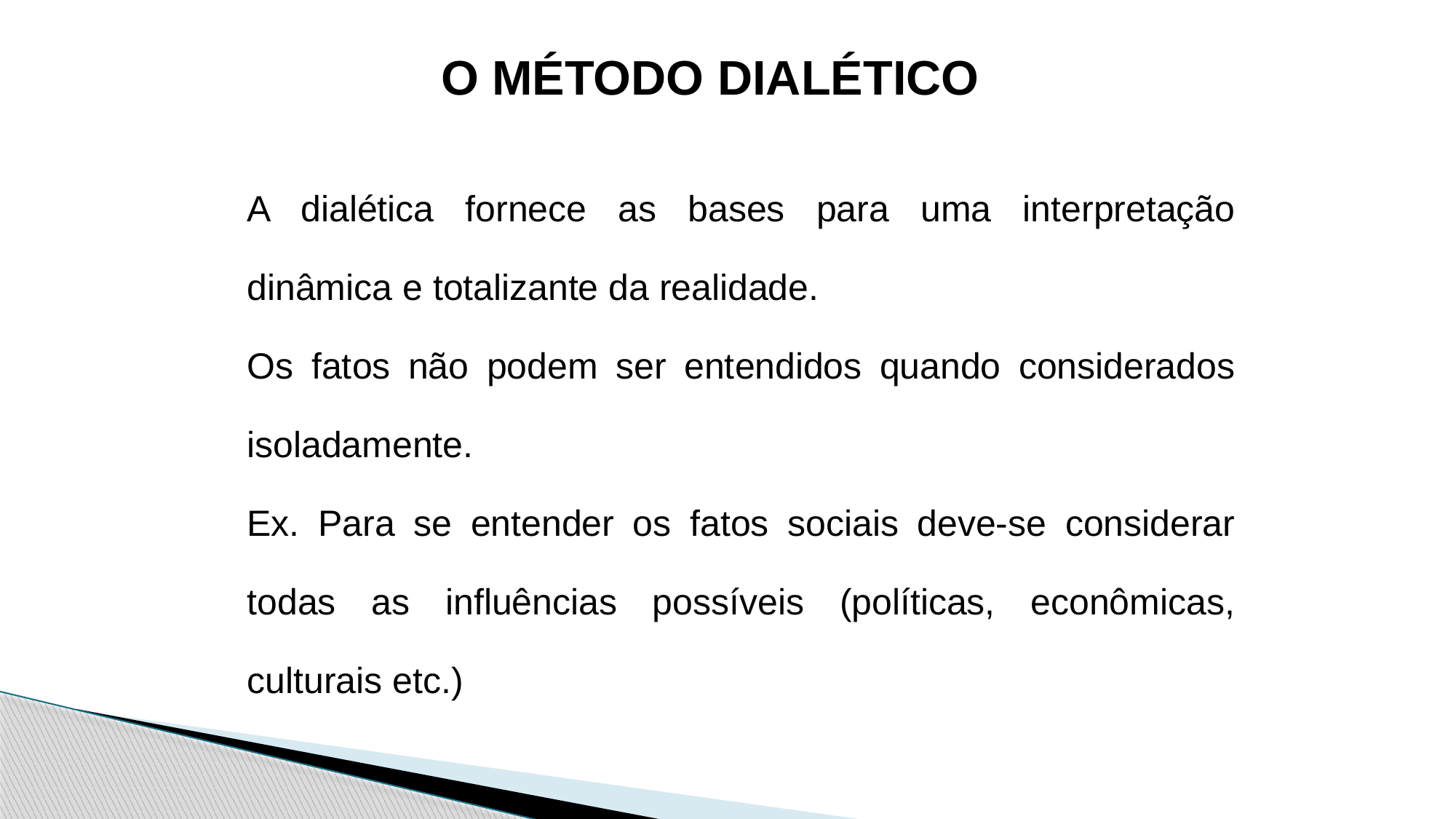

O MÉTODO DIALÉTICO
A dialética fornece as bases para uma interpretação dinâmica e totalizante da realidade.
Os fatos não podem ser entendidos quando considerados isoladamente.
Ex. Para se entender os fatos sociais deve-se considerar todas as influências possíveis (políticas, econômicas, culturais etc.)